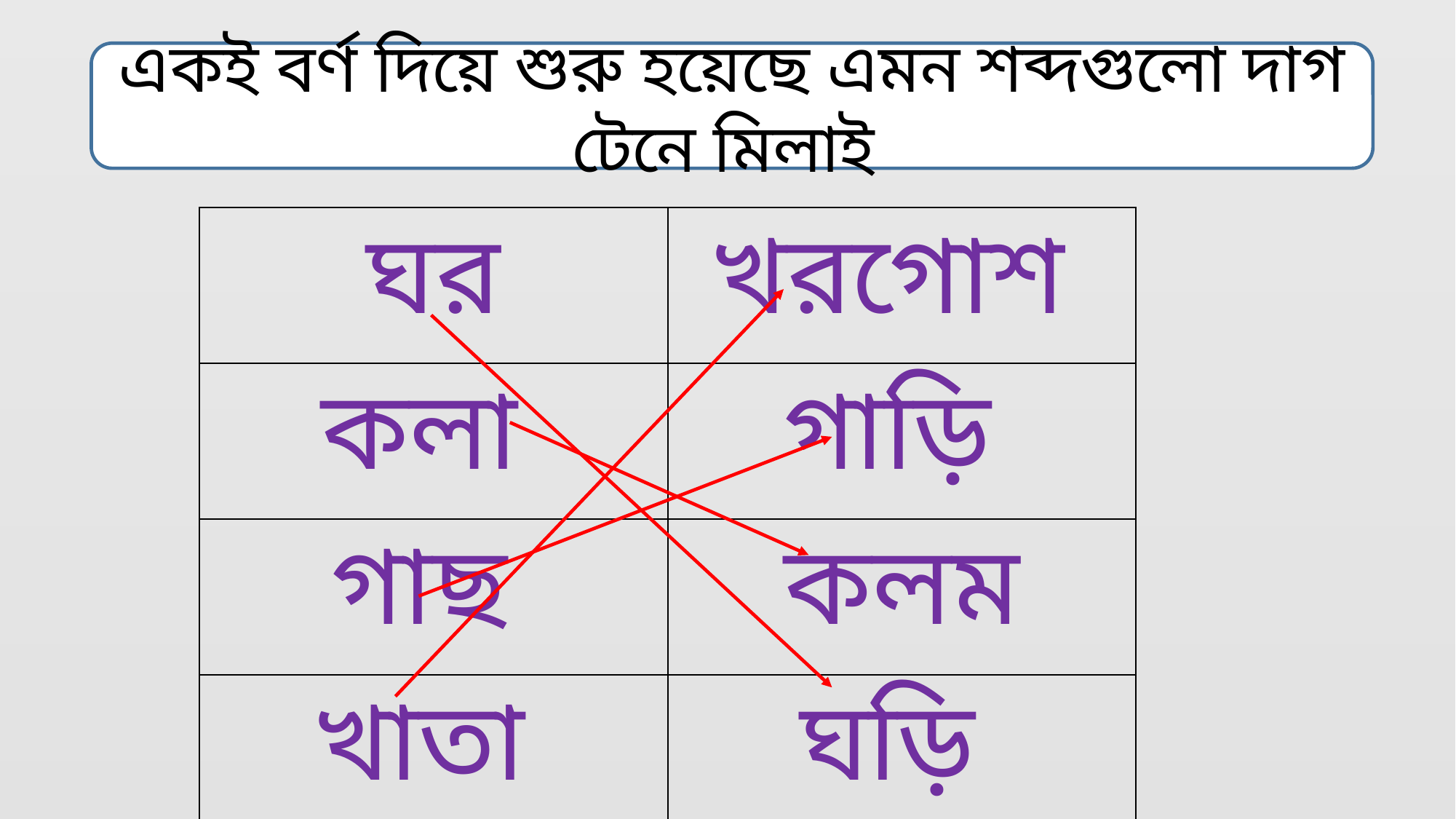

একই বর্ণ দিয়ে শুরু হয়েছে এমন শব্দগুলো দাগ টেনে মিলাই
| ঘর | খরগোশ |
| --- | --- |
| কলা | গাড়ি |
| গাছ | কলম |
| খাতা | ঘড়ি |